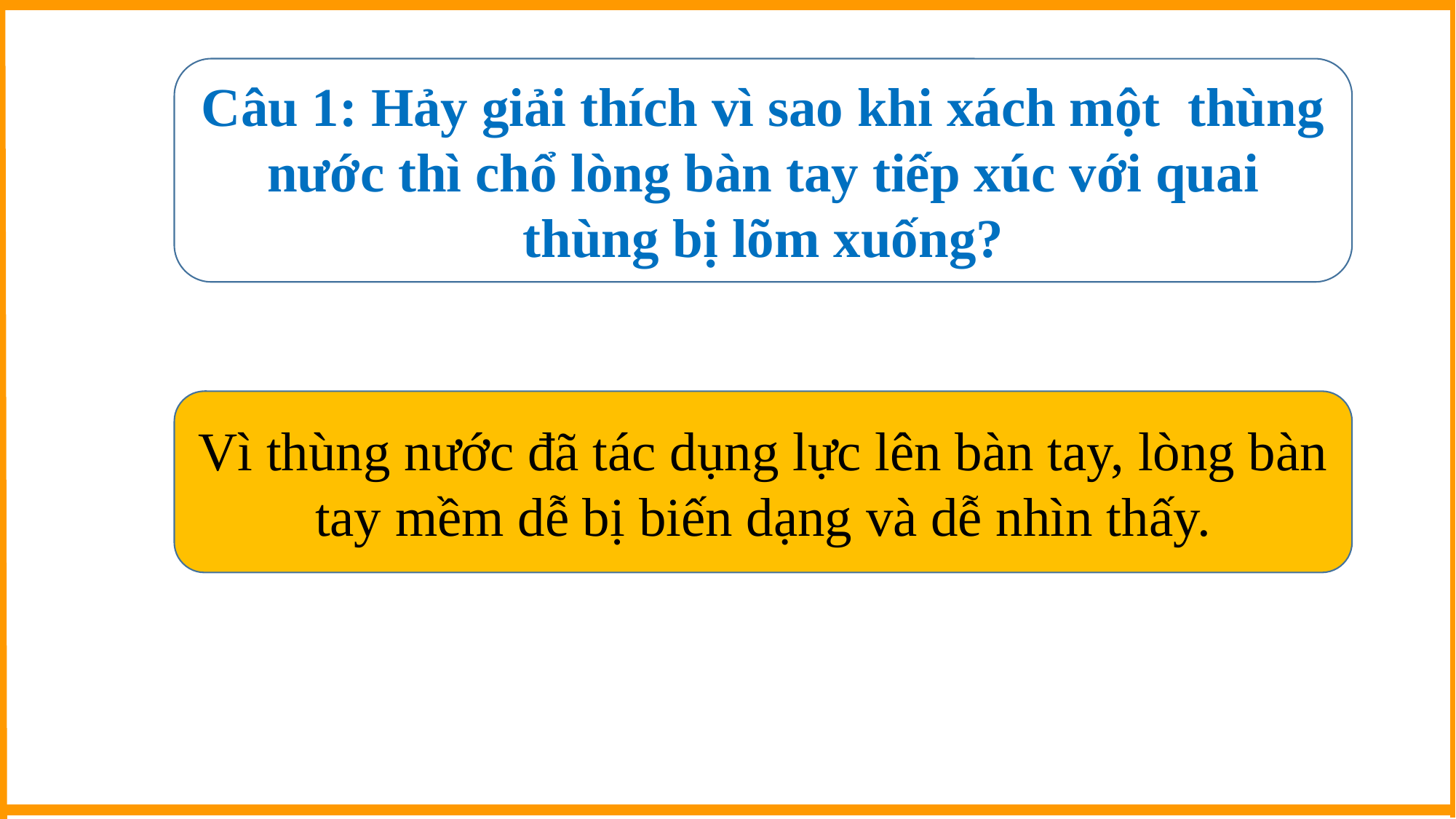

Câu 1: Hảy giải thích vì sao khi xách một  thùng nước thì chổ lòng bàn tay tiếp xúc với quai thùng bị lõm xuống?
Vì thùng nước đã tác dụng lực lên bàn tay, lòng bàn tay mềm dễ bị biến dạng và dễ nhìn thấy.